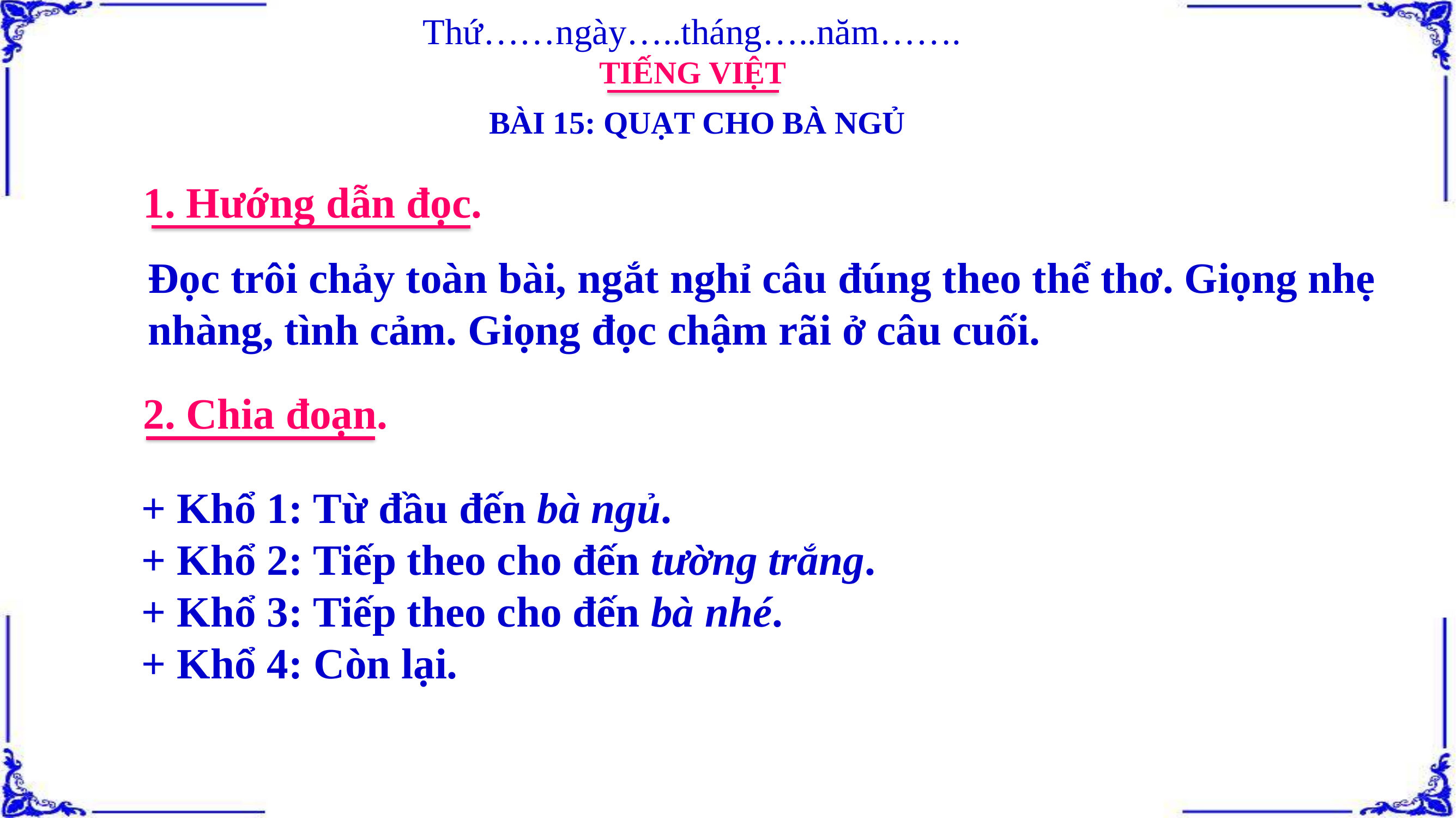

Thứ……ngày…..tháng…..năm…….
TIẾNG VIỆT
BÀI 15: QUẠT CHO BÀ NGỦ
1. Hướng dẫn đọc.
Đọc trôi chảy toàn bài, ngắt nghỉ câu đúng theo thể thơ. Giọng nhẹ nhàng, tình cảm. Giọng đọc chậm rãi ở câu cuối.
2. Chia đoạn.
+ Khổ 1: Từ đầu đến bà ngủ.
+ Khổ 2: Tiếp theo cho đến tường trắng.
+ Khổ 3: Tiếp theo cho đến bà nhé.
+ Khổ 4: Còn lại.